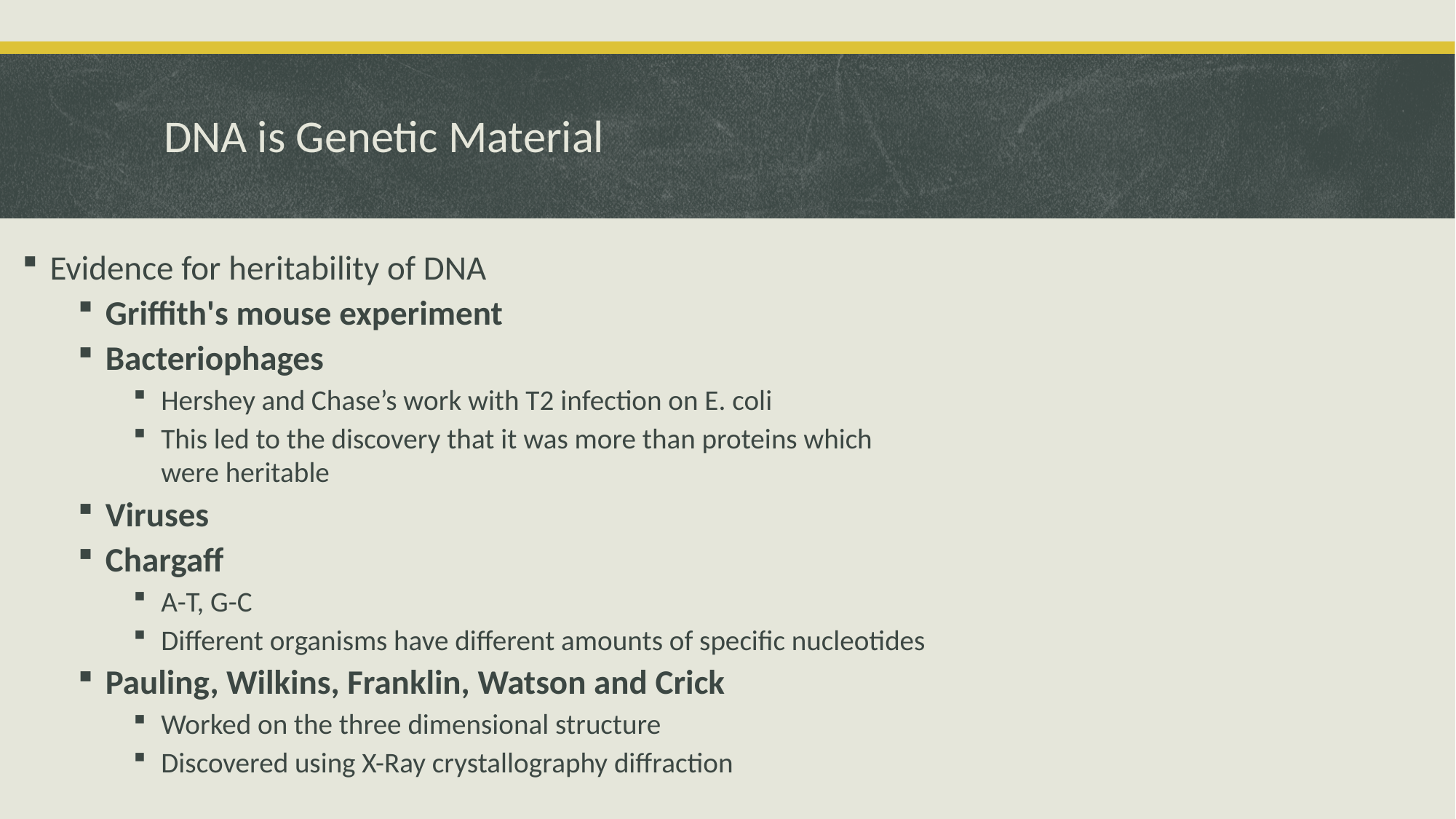

# DNA is Genetic Material
Evidence for heritability of DNA
Griffith's mouse experiment
Bacteriophages
Hershey and Chase’s work with T2 infection on E. coli
This led to the discovery that it was more than proteins which were heritable
Viruses
Chargaff
A-T, G-C
Different organisms have different amounts of specific nucleotides
Pauling, Wilkins, Franklin, Watson and Crick
Worked on the three dimensional structure
Discovered using X-Ray crystallography diffraction